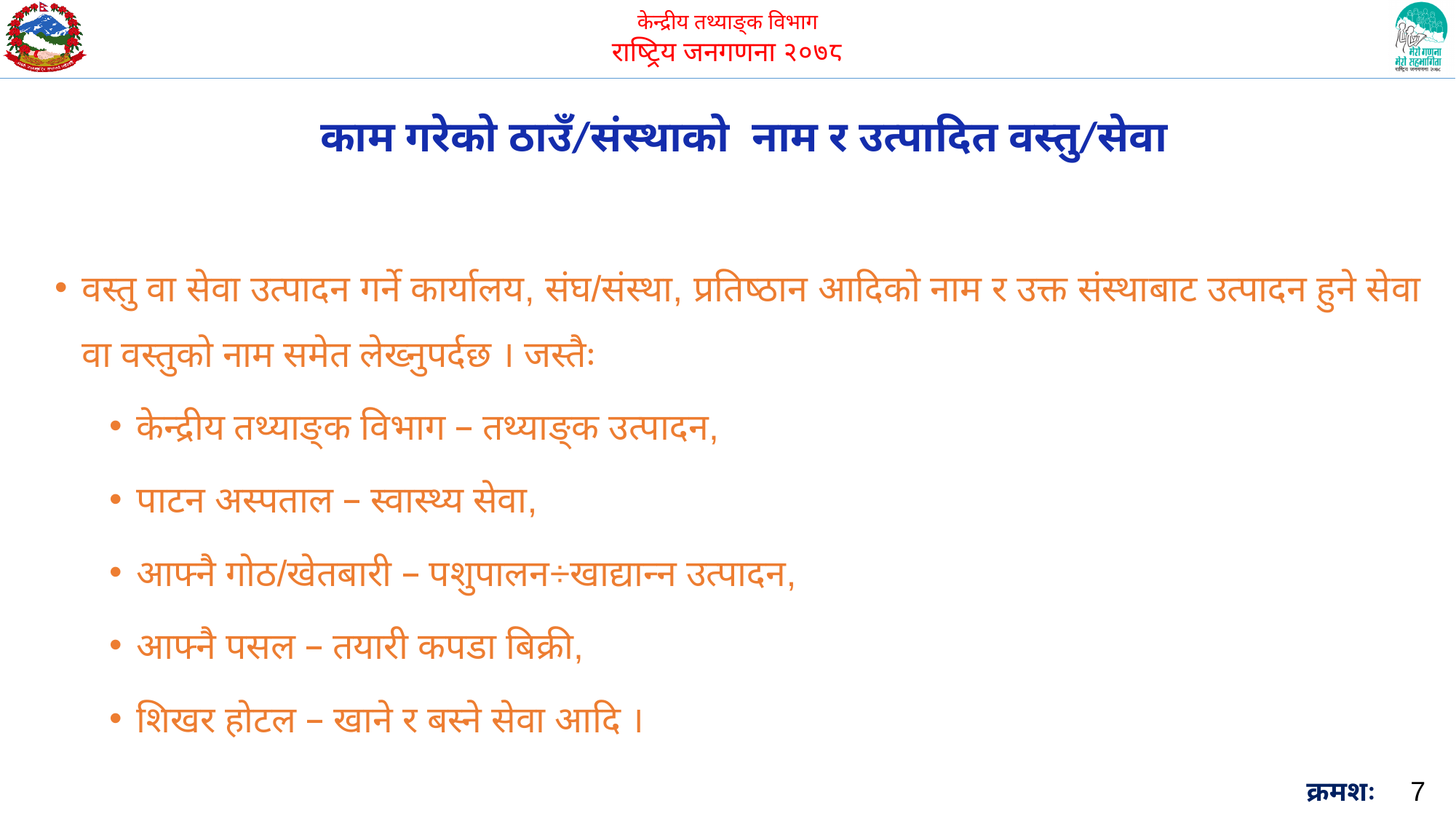

काम गरेको ठाउँ/संस्थाको  नाम र उत्पादित वस्तु/सेवा

वस्तु वा सेवा उत्पादन गर्ने कार्यालय, संघ/संस्था, प्रतिष्ठान आदिको नाम र उक्त संस्थाबाट उत्पादन हुने सेवा वा वस्तुको नाम समेत लेख्नुपर्दछ । जस्तैः
केन्द्रीय तथ्याङ्क विभाग – तथ्याङ्क उत्पादन,
पाटन अस्पताल – स्वास्थ्य सेवा,
आफ्नै गोठ/खेतबारी – पशुपालन÷खाद्यान्न उत्पादन,
आफ्नै पसल – तयारी कपडा बिक्री,
शिखर होटल – खाने र बस्ने सेवा आदि ।

क्रमशः
7